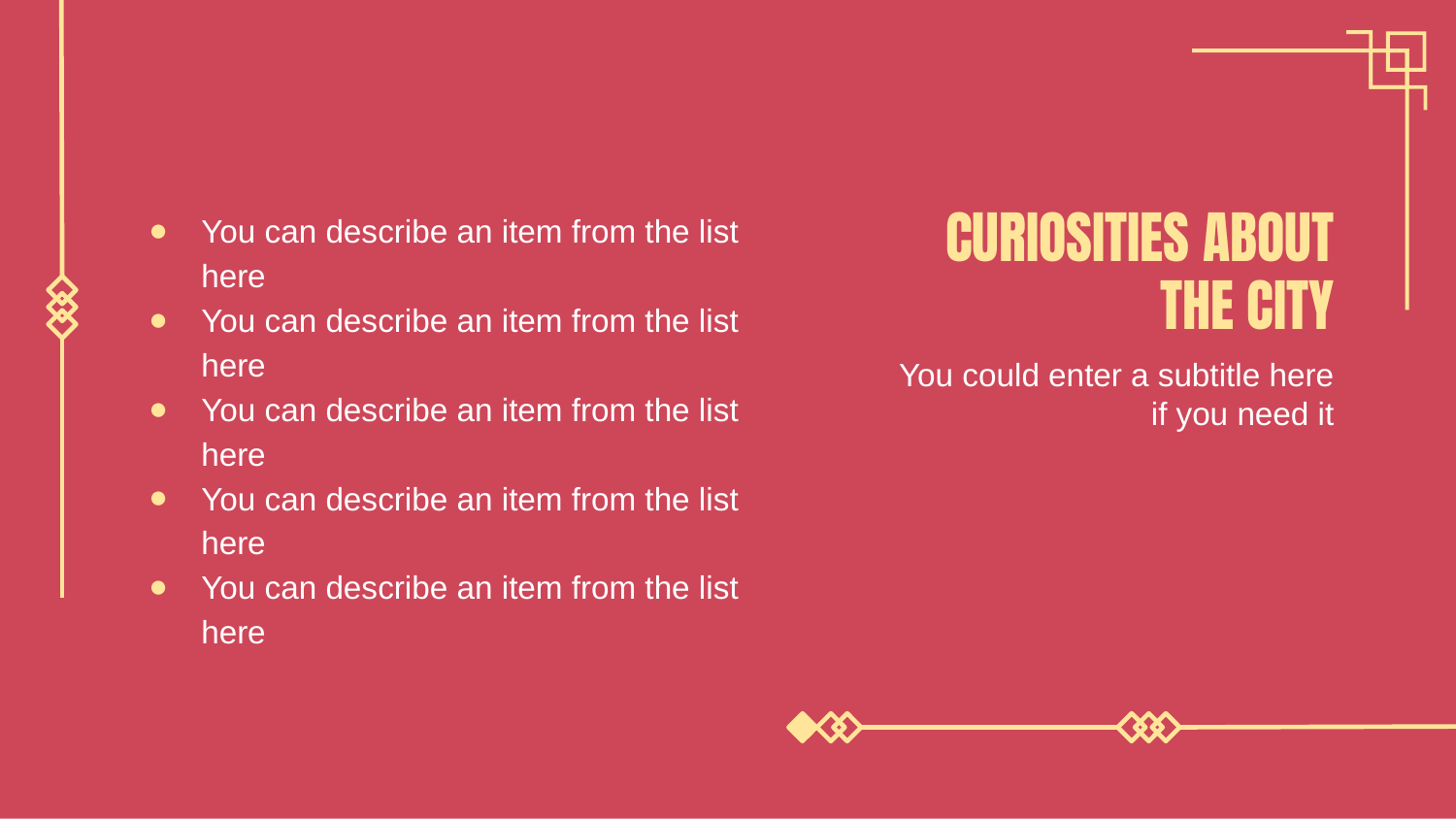

You can describe an item from the list here
You can describe an item from the list here
You can describe an item from the list here
You can describe an item from the list here
You can describe an item from the list here
# CURIOSITIES ABOUT THE CITY
You could enter a subtitle here if you need it